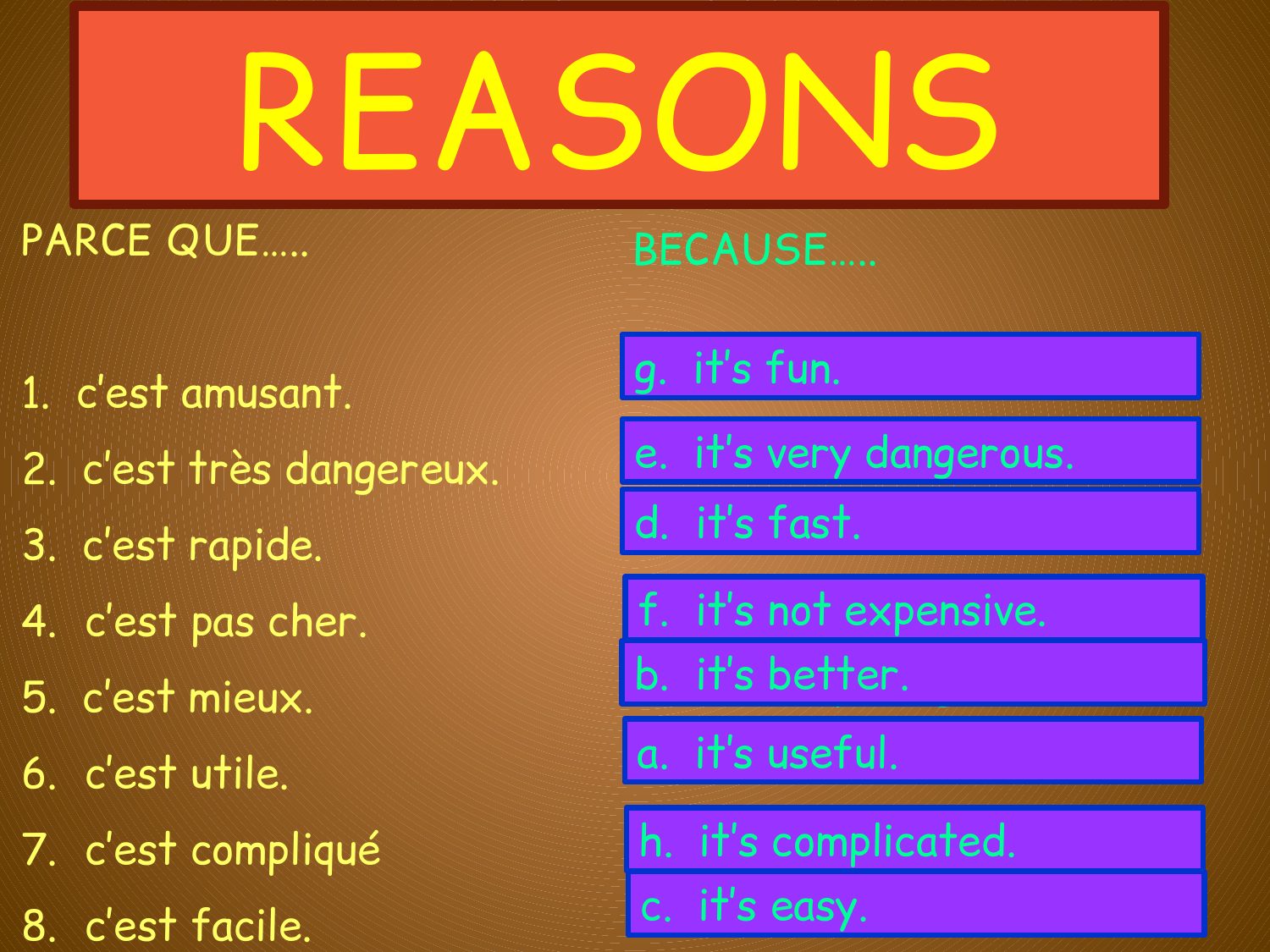

REASONS
PARCE QUE…..

1.  c’est amusant.
2.  c’est très dangereux.
3.  c’est rapide.
c’est pas cher.
5.  c’est mieux.
c’est utile.
c’est compliqué
c’est facile.
BECAUSE…..

it’s useful.
it’s better.
it’s easy.
it’s fast.
it’s very dangerous.
it’s not expensive.
it’s fun.
it’s complicated.
g.  it’s fun.
e.  it’s very dangerous.
d.  it’s fast.
f.  it’s not expensive.
b.  it’s better.
a.  it’s useful.
h.  it’s complicated.
c.  it’s easy.